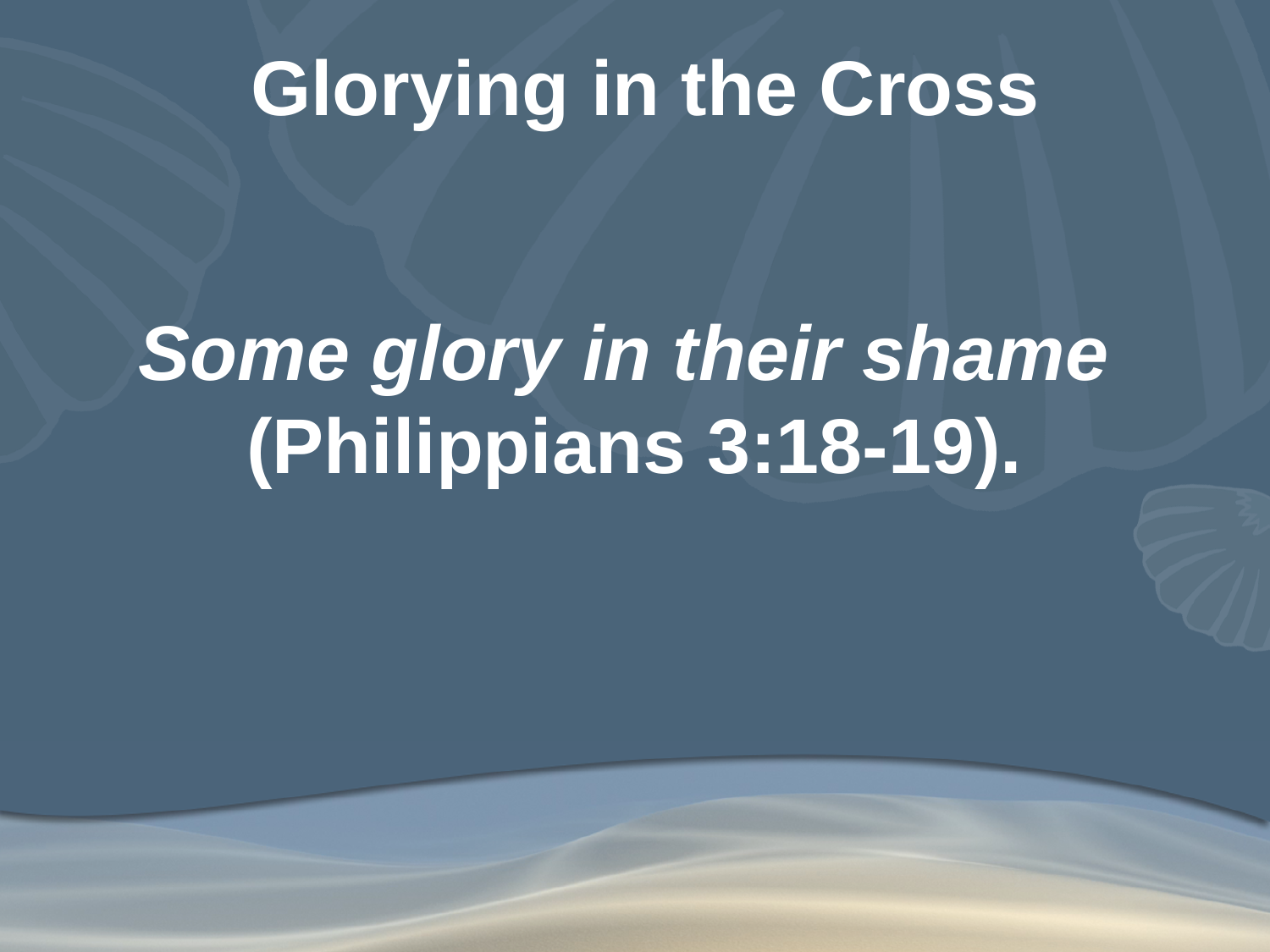

# Glorying in the Cross
Some glory in their shame  (Philippians 3:18-19).